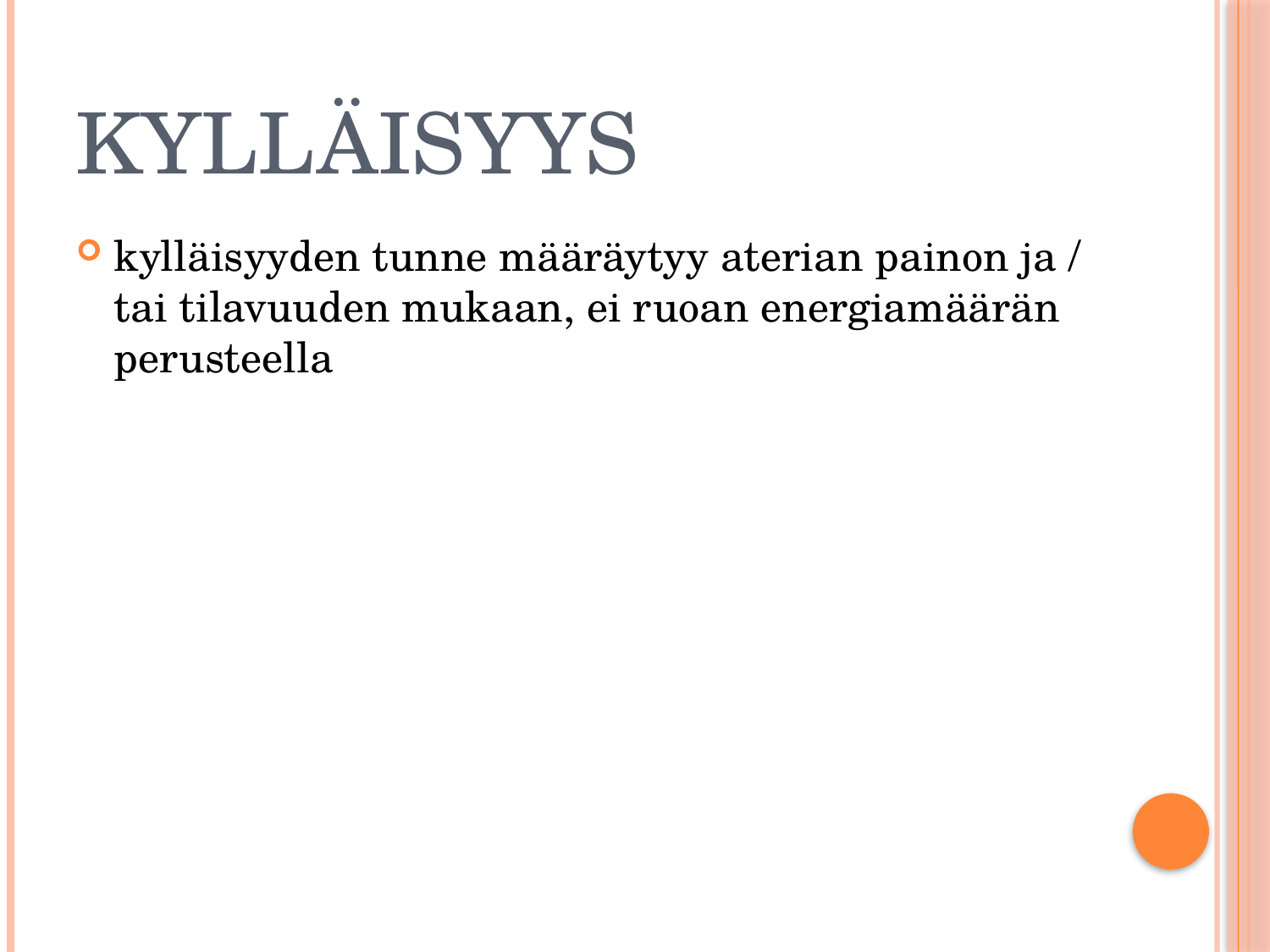

# KYLLÄISYYS
kylläisyyden tunne määräytyy aterian painon ja / tai tilavuuden mukaan, ei ruoan energiamäärän perusteella